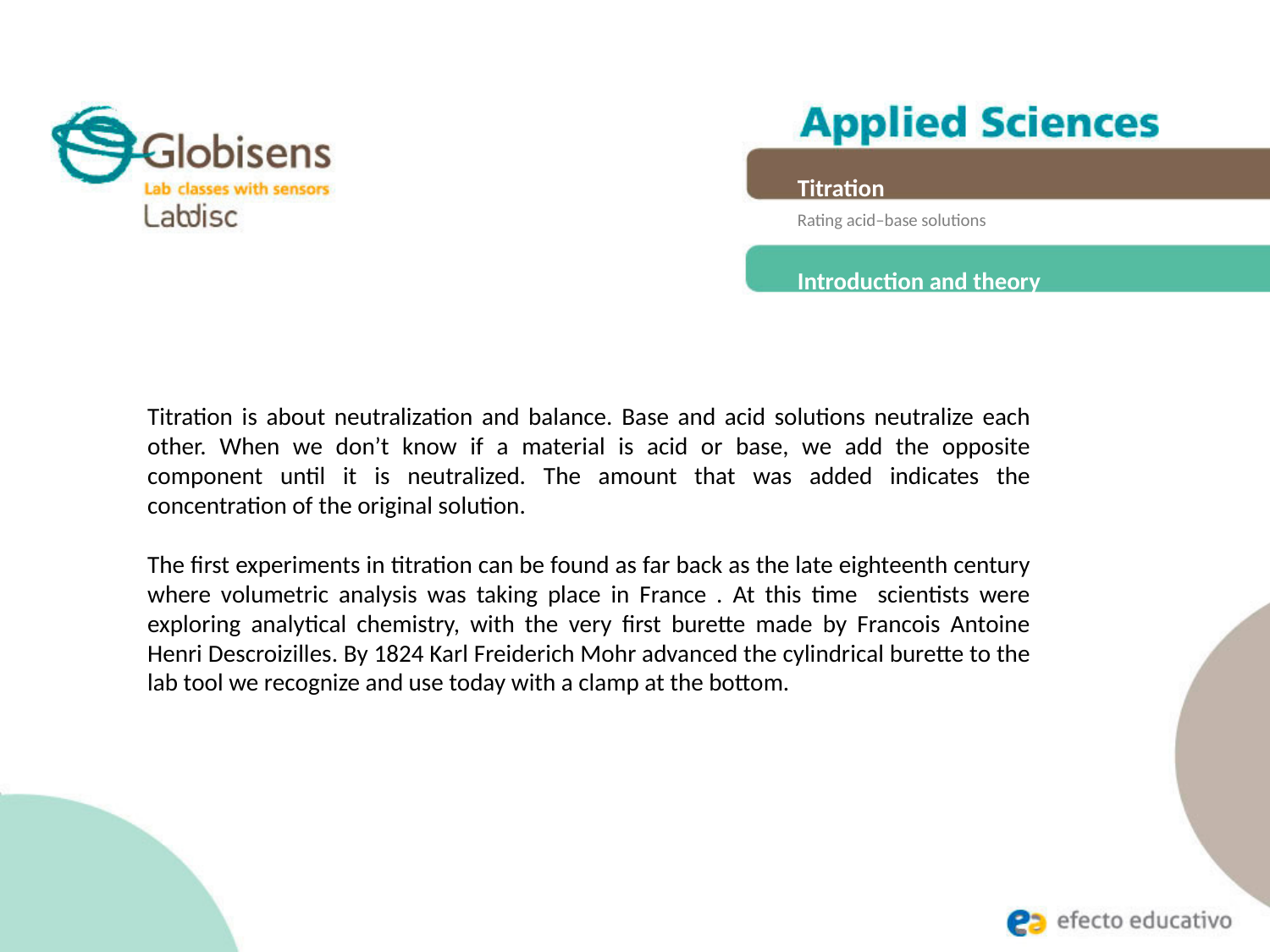

Titration
Rating acid–base solutions
Introduction and theory
Titration is about neutralization and balance. Base and acid solutions neutralize each other. When we don’t know if a material is acid or base, we add the opposite component until it is neutralized. The amount that was added indicates the concentration of the original solution.

The first experiments in titration can be found as far back as the late eighteenth century where volumetric analysis was taking place in France . At this time  scientists were exploring analytical chemistry, with the very first burette made by Francois Antoine Henri Descroizilles. By 1824 Karl Freiderich Mohr advanced the cylindrical burette to the lab tool we recognize and use today with a clamp at the bottom.